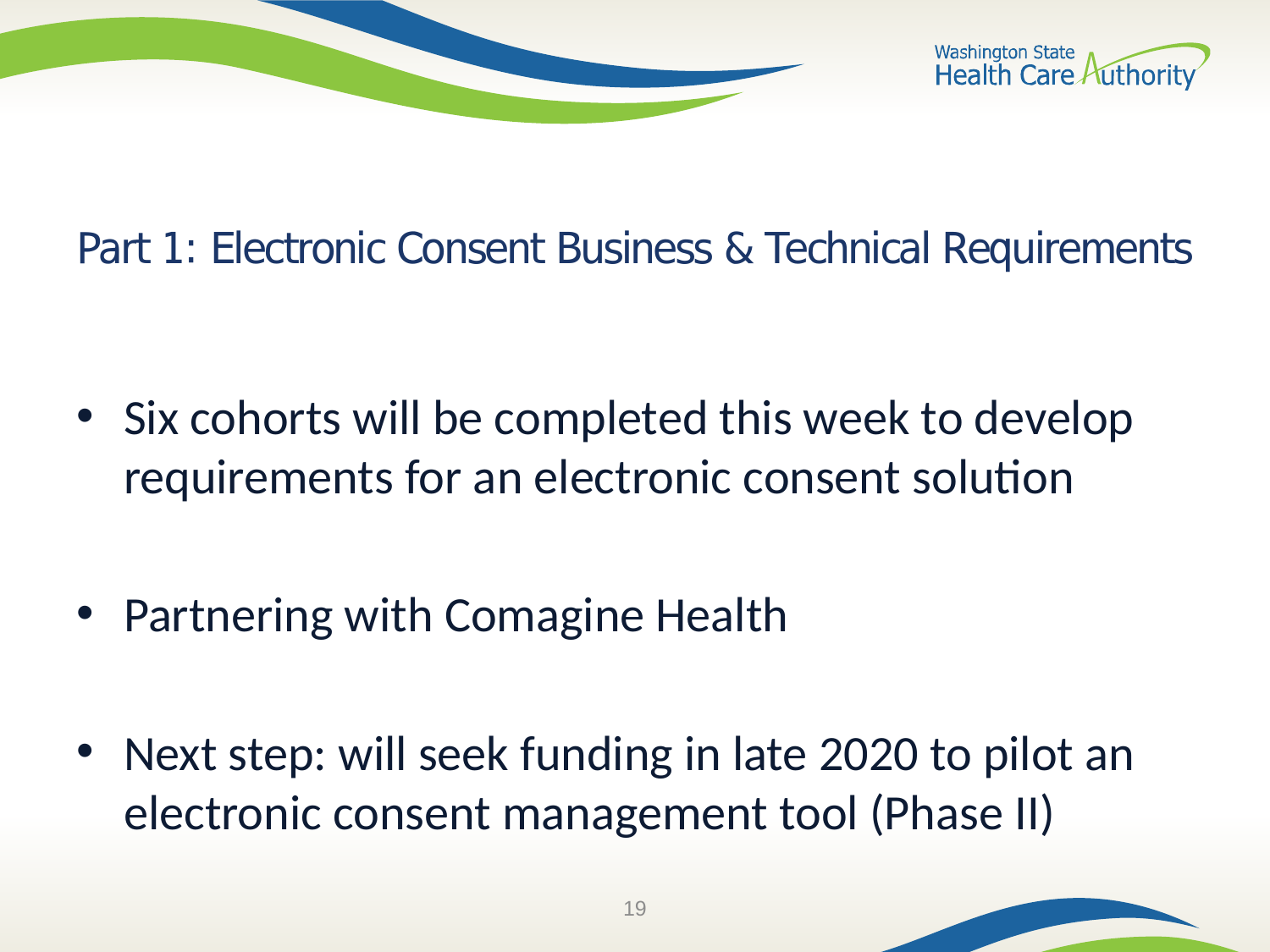

# Part 1: Electronic Consent Business & Technical Requirements
Six cohorts will be completed this week to develop requirements for an electronic consent solution

Partnering with Comagine Health

Next step: will seek funding in late 2020 to pilot an electronic consent management tool (Phase II)

19